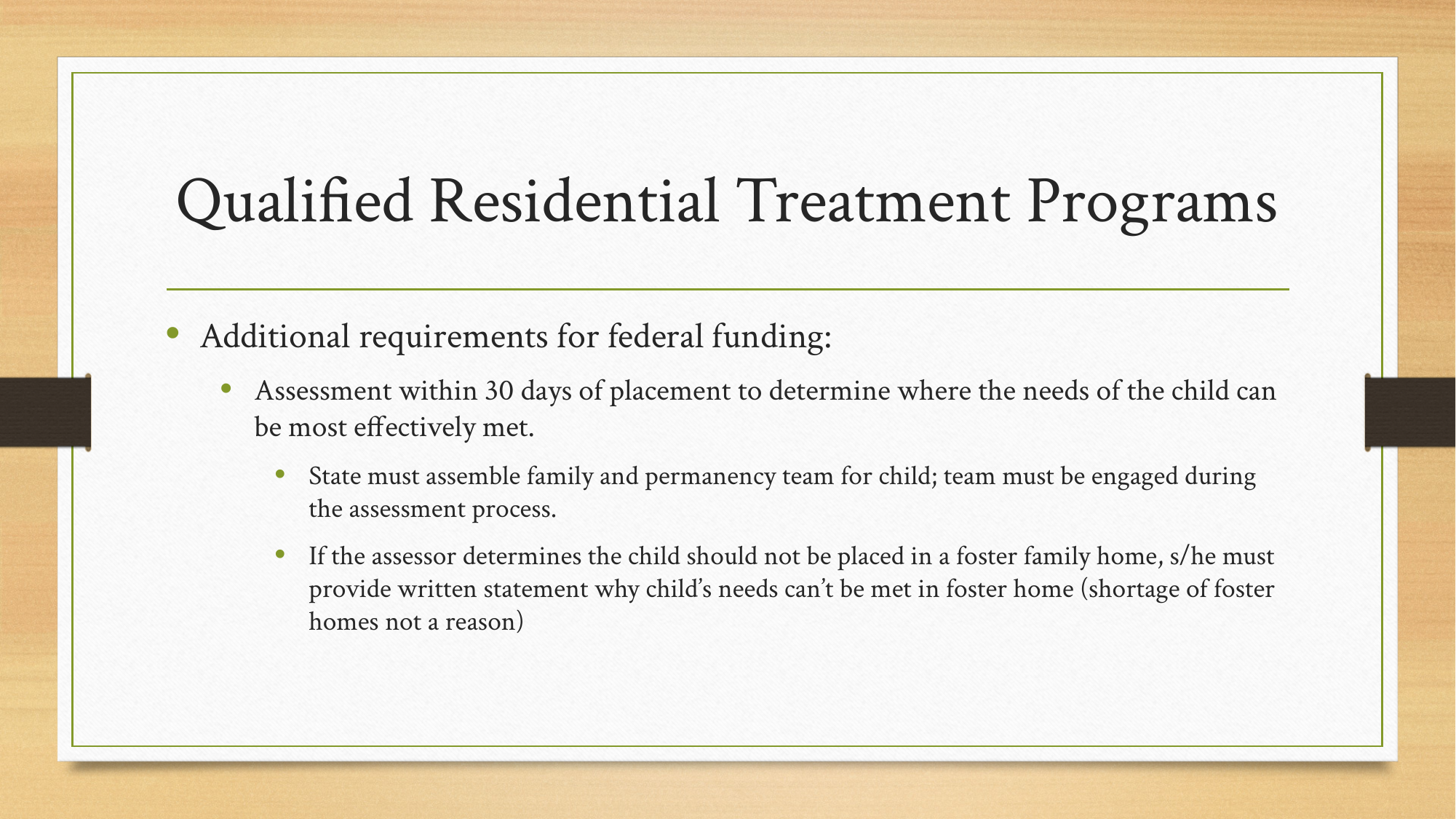

# Qualified Residential Treatment Programs
Additional requirements for federal funding:
Assessment within 30 days of placement to determine where the needs of the child can be most effectively met.
State must assemble family and permanency team for child; team must be engaged during the assessment process.
If the assessor determines the child should not be placed in a foster family home, s/he must provide written statement why child’s needs can’t be met in foster home (shortage of foster homes not a reason)